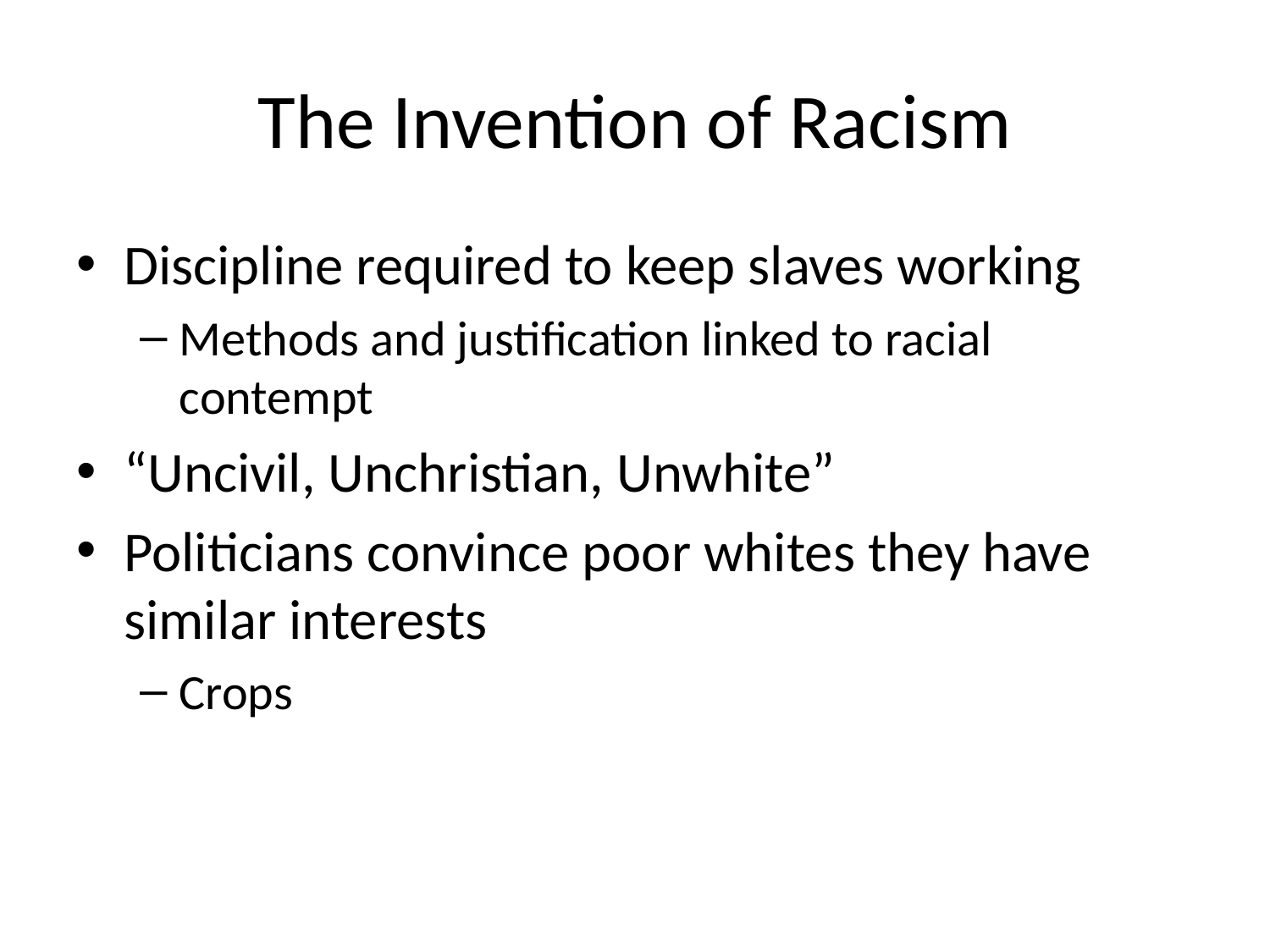

# The Invention of Racism
Discipline required to keep slaves working
Methods and justification linked to racial contempt
“Uncivil, Unchristian, Unwhite”
Politicians convince poor whites they have similar interests
Crops